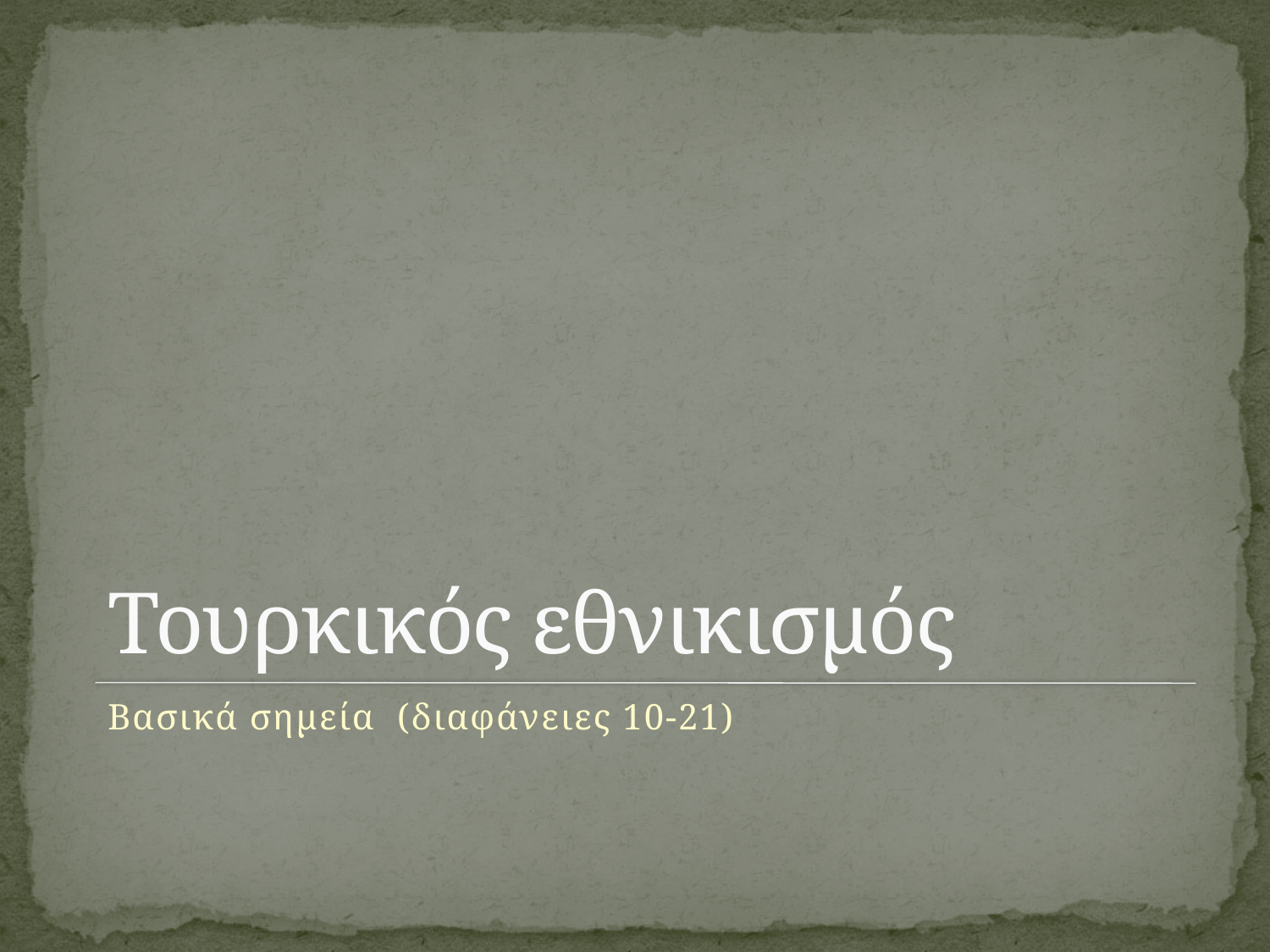

# Τουρκικός εθνικισμός
Βασικά σημεία  (διαφάνειες 10-21)